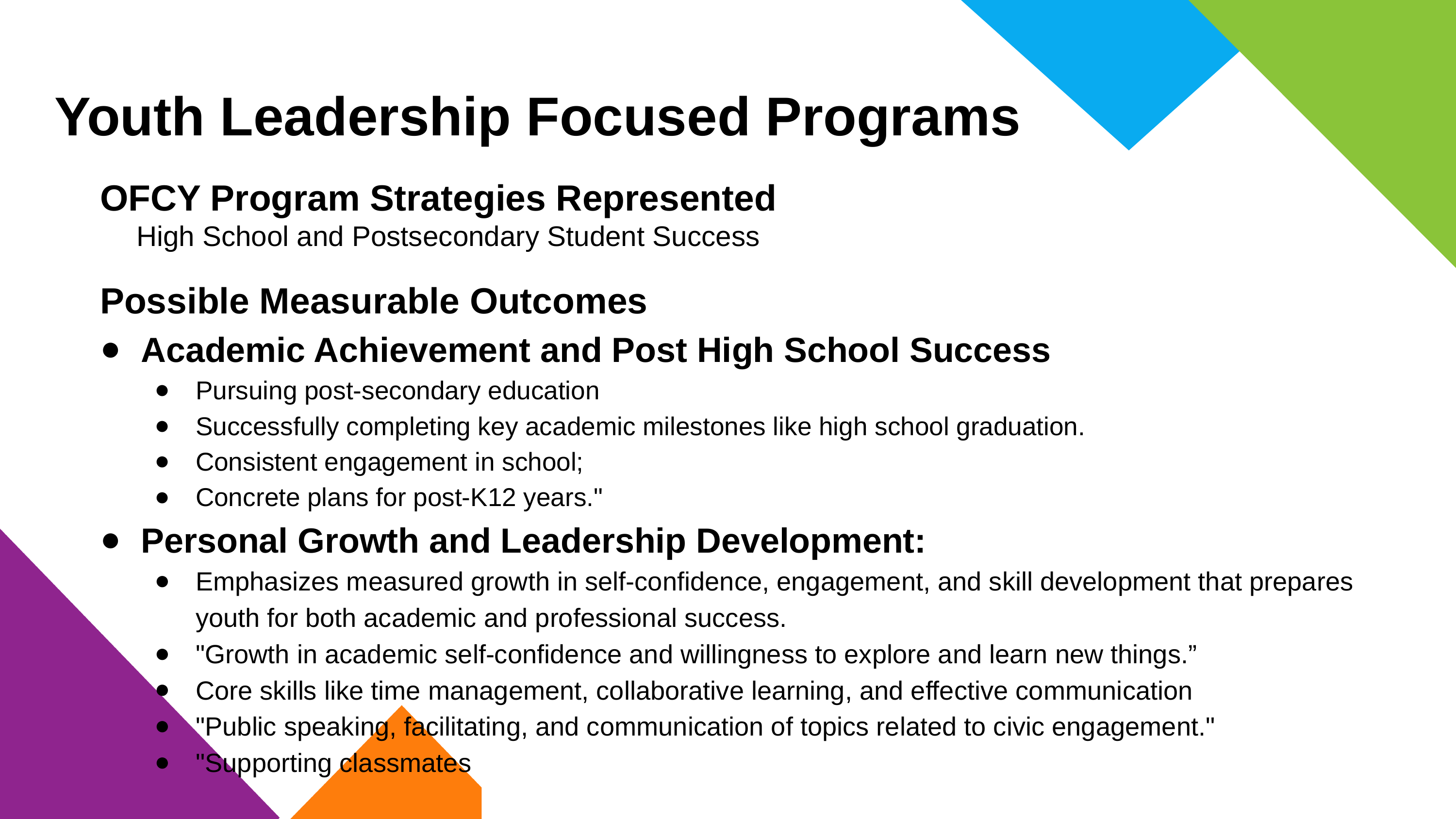

# Youth Leadership Focused Programs
OFCY Program Strategies Represented
High School and Postsecondary Student Success

Possible Measurable Outcomes
Academic Achievement and Post High School Success
Pursuing post-secondary education
Successfully completing key academic milestones like high school graduation.
Consistent engagement in school;
Concrete plans for post-K12 years."
Personal Growth and Leadership Development:
Emphasizes measured growth in self-confidence, engagement, and skill development that prepares youth for both academic and professional success.
"Growth in academic self-confidence and willingness to explore and learn new things.”
Core skills like time management, collaborative learning, and effective communication
"Public speaking, facilitating, and communication of topics related to civic engagement."
"Supporting classmates